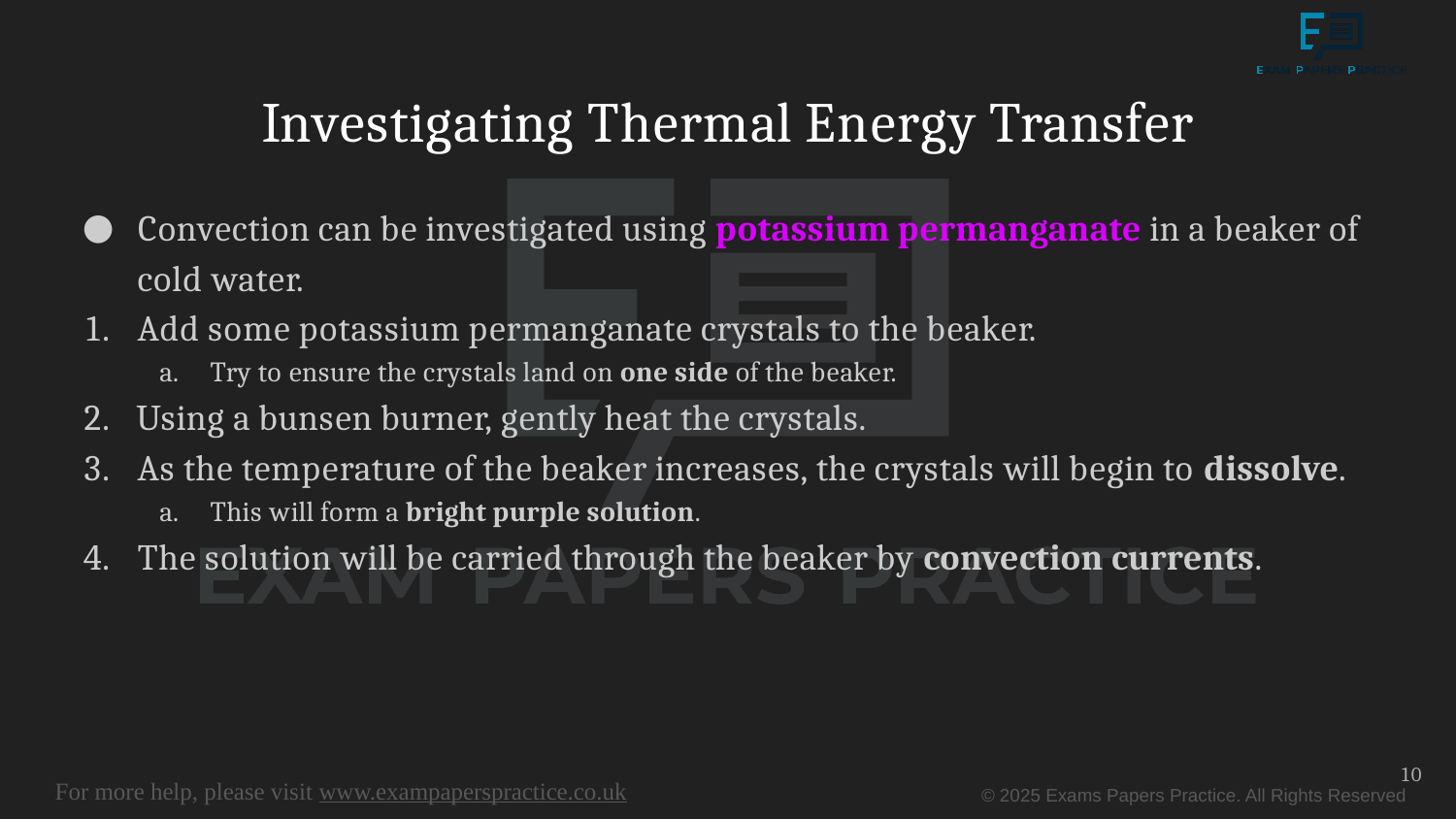

# Investigating Thermal Energy Transfer
Convection can be investigated using potassium permanganate in a beaker of cold water.
Add some potassium permanganate crystals to the beaker.
Try to ensure the crystals land on one side of the beaker.
Using a bunsen burner, gently heat the crystals.
As the temperature of the beaker increases, the crystals will begin to dissolve.
This will form a bright purple solution.
The solution will be carried through the beaker by convection currents.

10